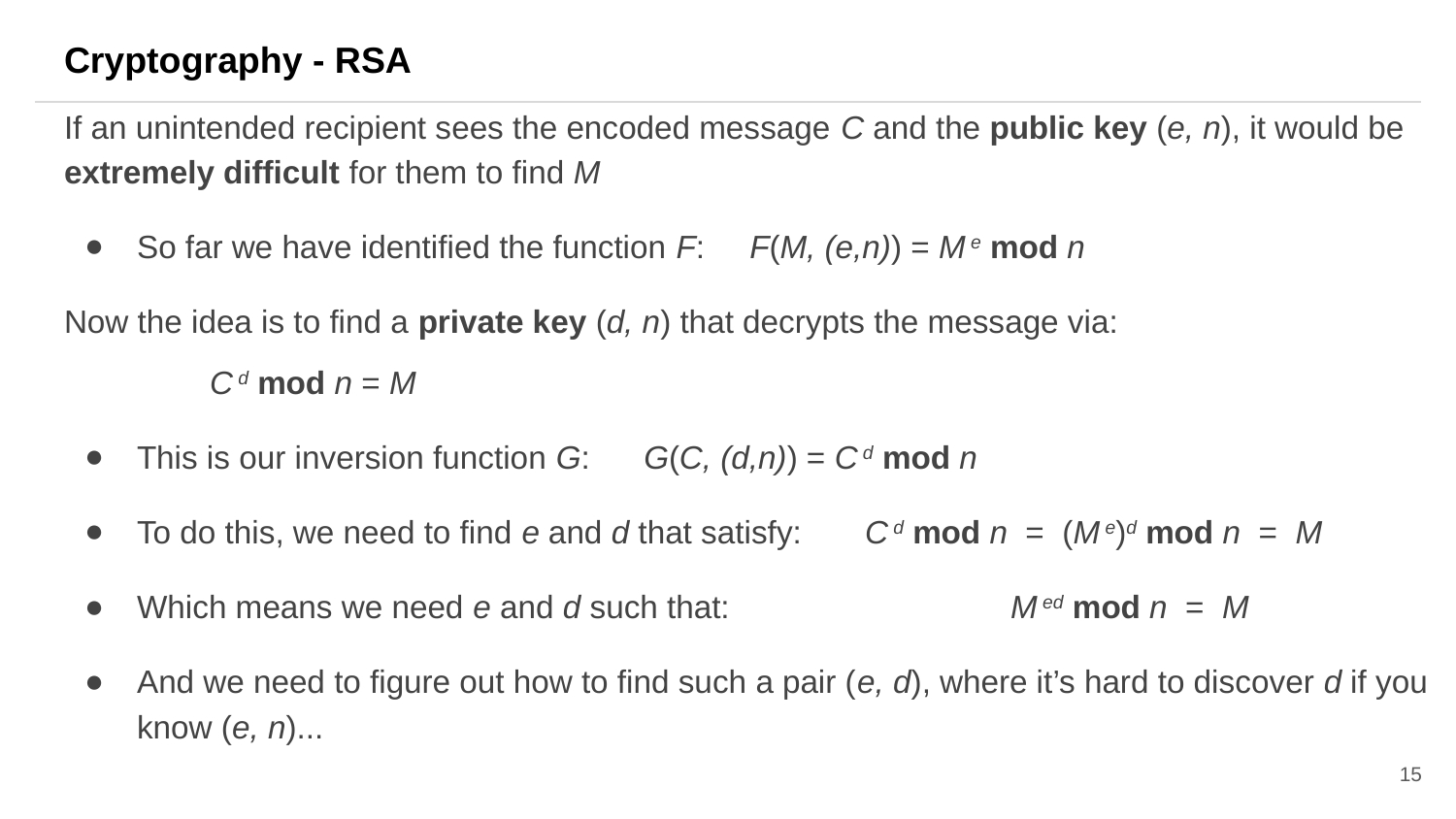

Cryptography - RSA
If an unintended recipient sees the encoded message C and the public key (e, n), it would be extremely difficult for them to find M
So far we have identified the function F:     F(M, (e,n)) = M e mod n
Now the idea is to find a private key (d, n) that decrypts the message via:
	C d mod n = M
This is our inversion function G:      G(C, (d,n)) = C d mod n
To do this, we need to find e and d that satisfy:	C d mod n  =  (M e)d mod n  =  M
Which means we need e and d such that:		M ed mod n  =  M
And we need to figure out how to find such a pair (e, d), where it’s hard to discover d if you know (e, n)...
15